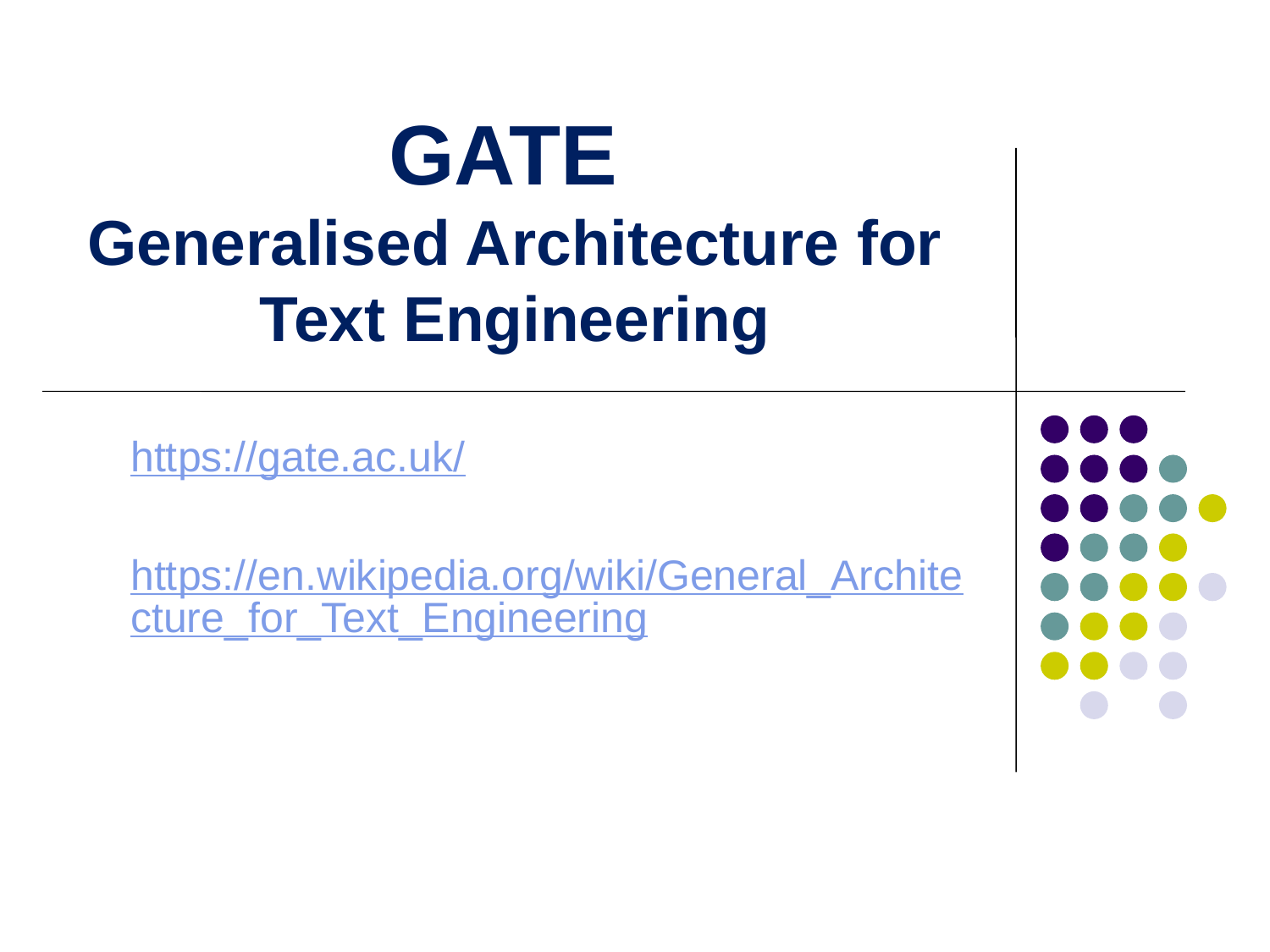

# GATE Generalised Architecture for Text Engineering
https://gate.ac.uk/

https://en.wikipedia.org/wiki/General_Architecture_for_Text_Engineering